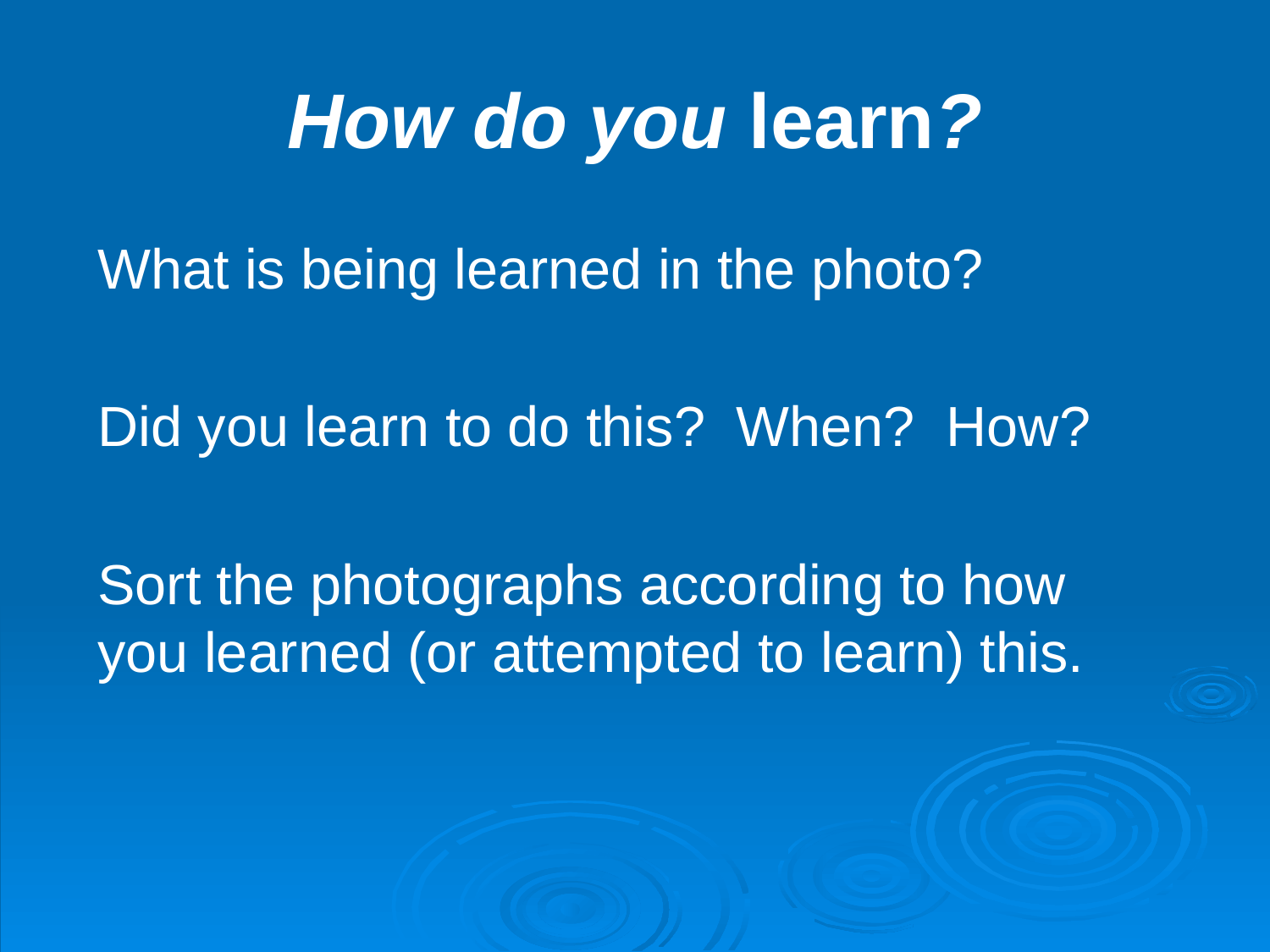

How do you learn?
What is being learned in the photo?

Did you learn to do this?  When?  How?

Sort the photographs according to how you learned (or attempted to learn) this.